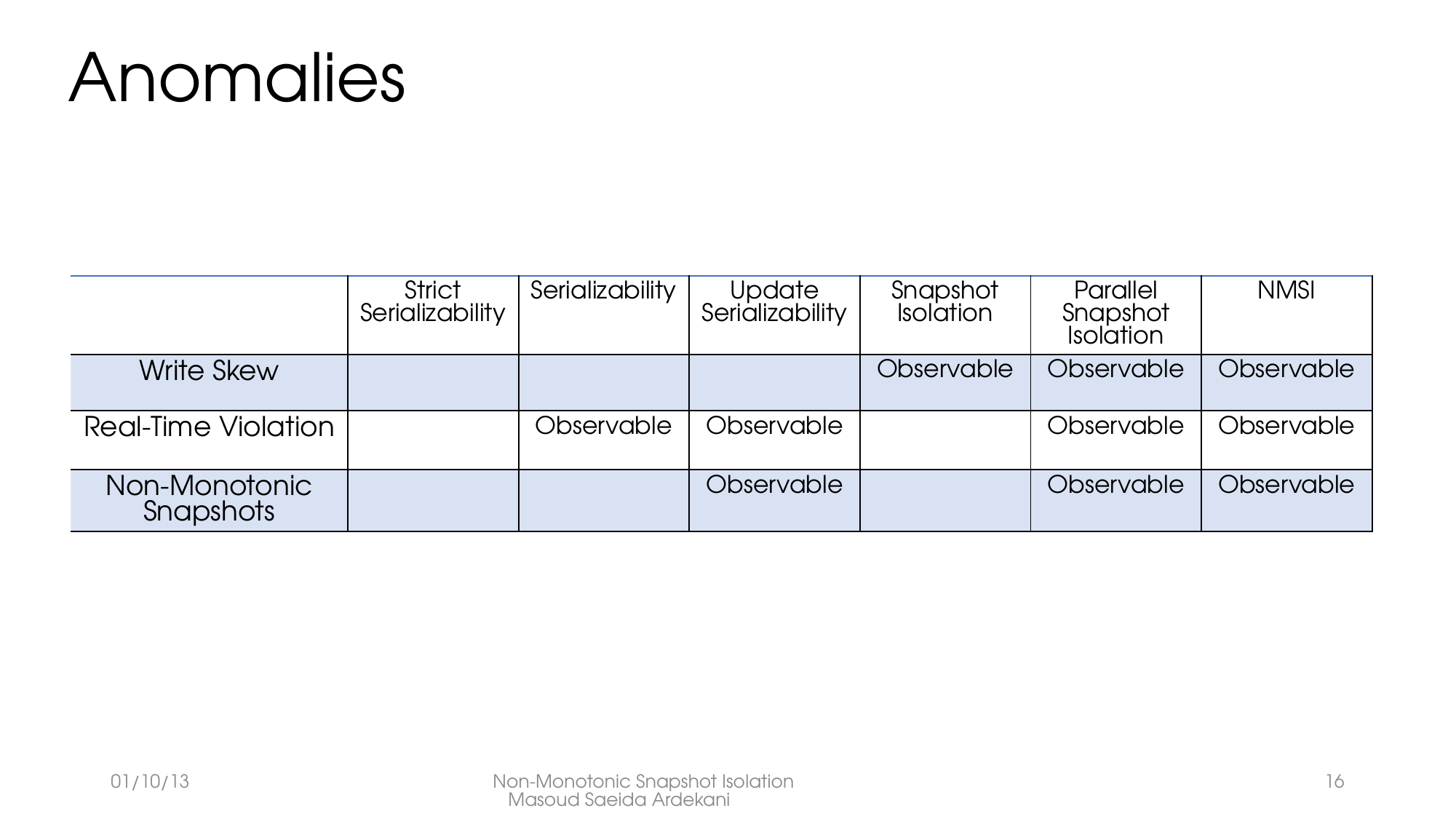

# Anomalies
|  | Strict Serializability | Serializability | Update Serializability | Snapshot Isolation | Parallel Snapshot Isolation | NMSI |
| --- | --- | --- | --- | --- | --- | --- |
| Write Skew |  |  |  | Observable | Observable | Observable |
| Real-Time Violation |  | Observable | Observable |  | Observable | Observable |
| Non-Monotonic Snapshots |  |  | Observable |  | Observable | Observable |
01/10/13
Non-Monotonic Snapshot Isolation                                   Masoud Saeida Ardekani
16